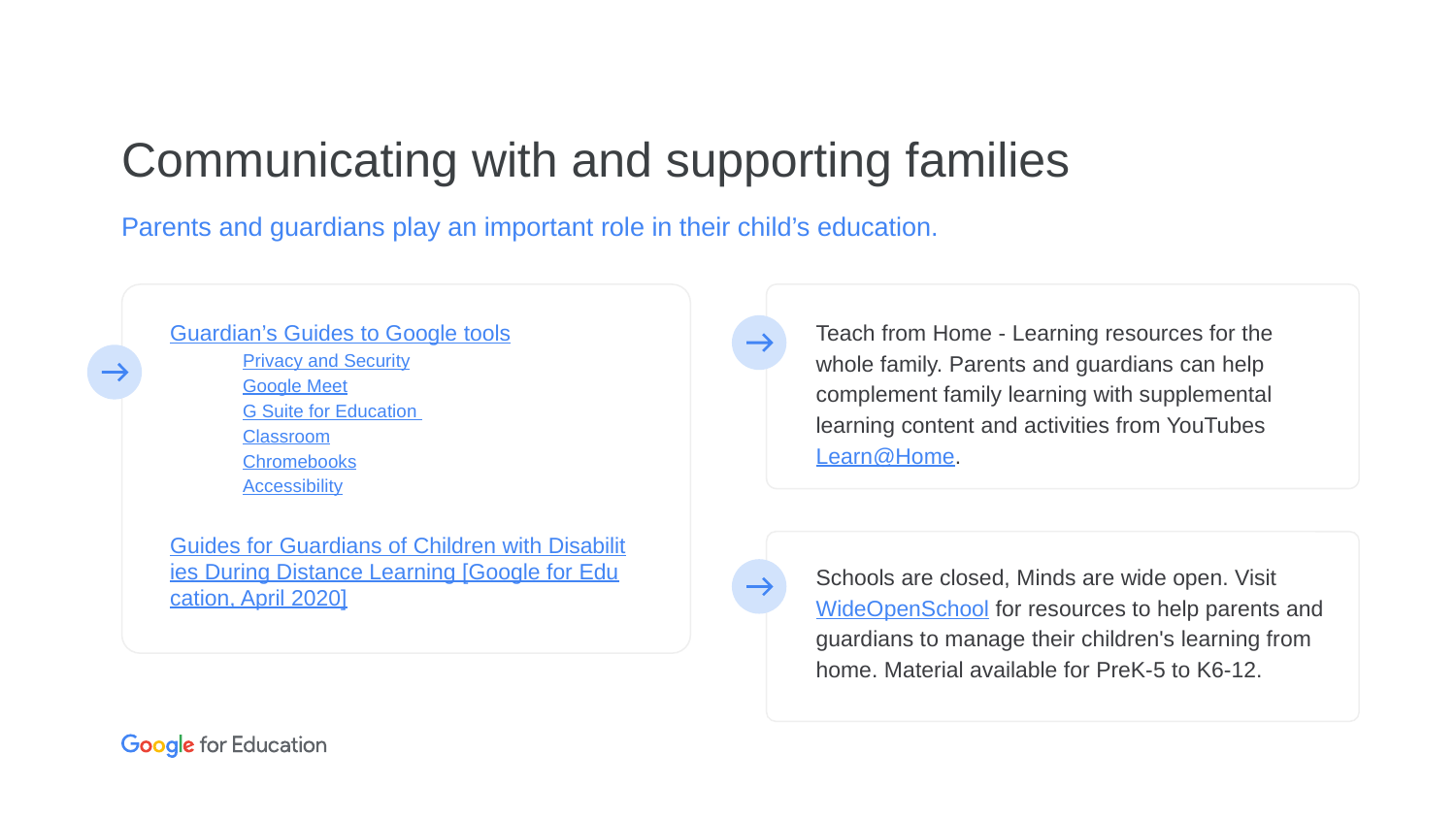

# Communicating with and supporting families
Parents and guardians play an important role in their child’s education.

Guardian’s Guides to Google tools
Privacy and Security
Google Meet
G Suite for Education
Classroom
Chromebooks
Accessibility

Guides for Guardians of Children with Disabilities During Distance Learning [Google for Education, April 2020]
Teach from Home - Learning resources for the whole family. Parents and guardians can help complement family learning with supplemental learning content and activities from YouTubes Learn@Home.

Schools are closed, Minds are wide open. Visit WideOpenSchool for resources to help parents and guardians to manage their children's learning from home. Material available for PreK-5 to K6-12.